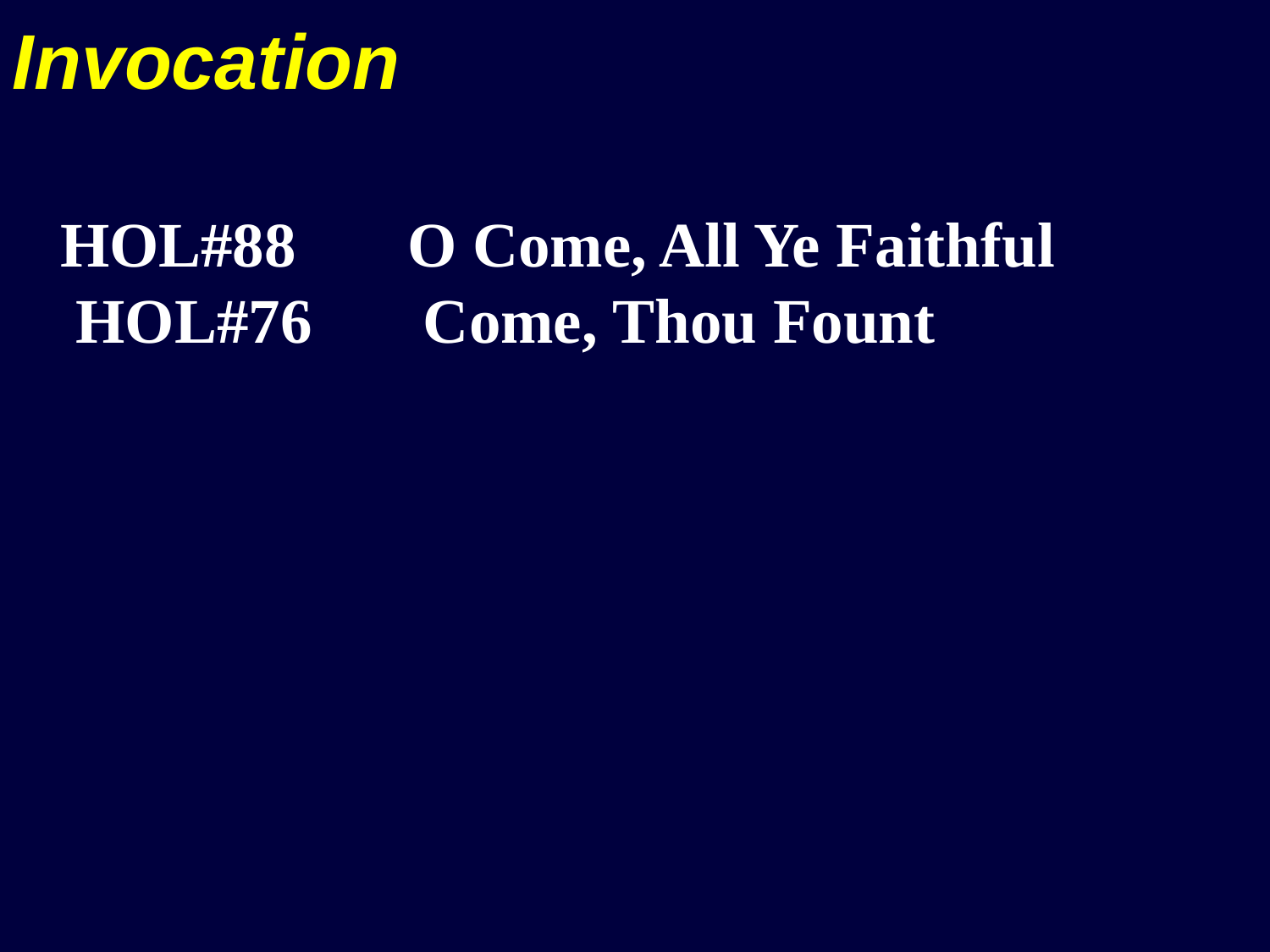

Invocation

   HOL#88       O Come, All Ye Faithful   HOL#76       Come, Thou Fount